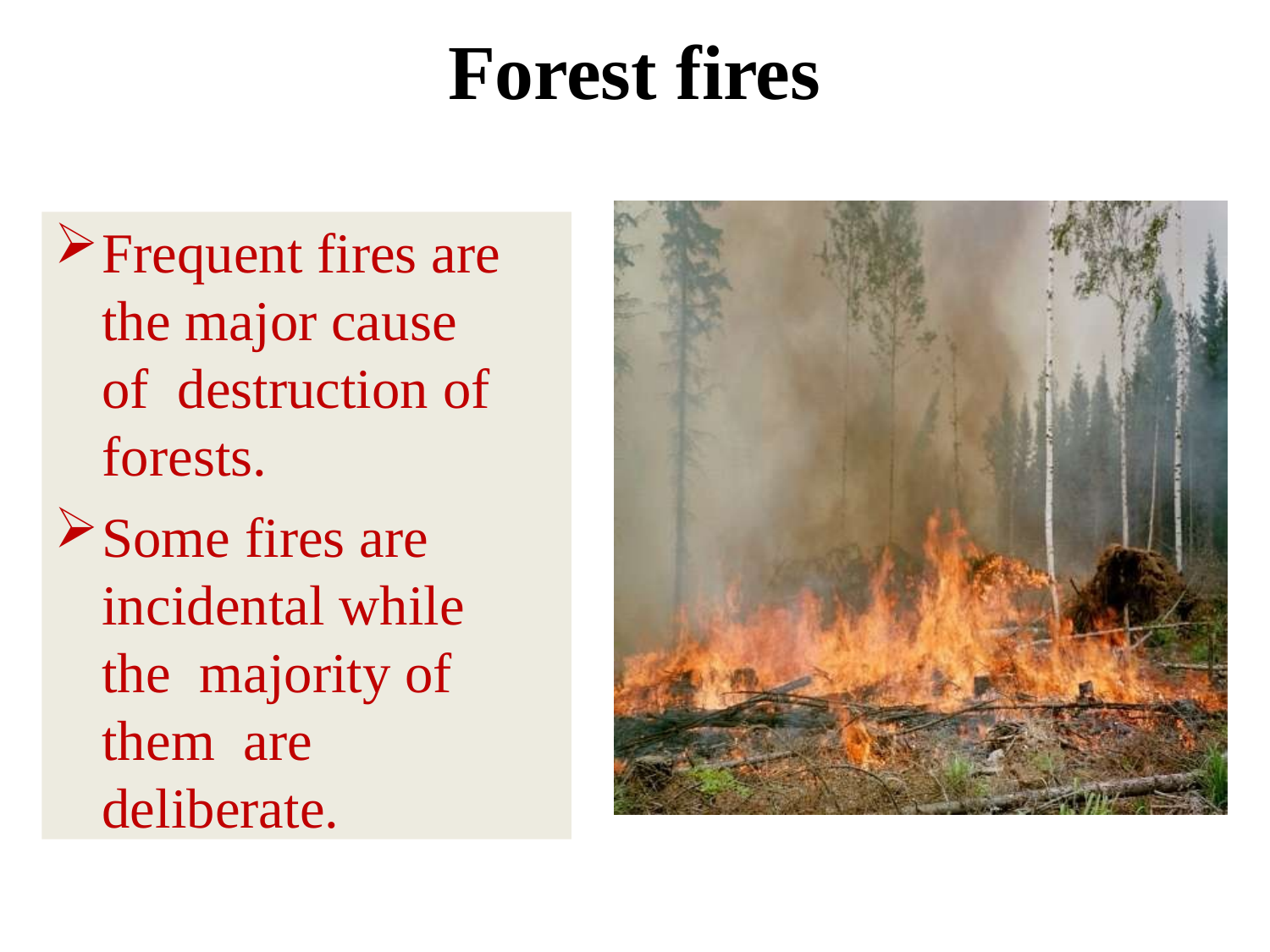

# Forest fires

Frequent fires are  the major cause of  destruction of  forests.
Some fires are  incidental while the  majority of them  are deliberate.